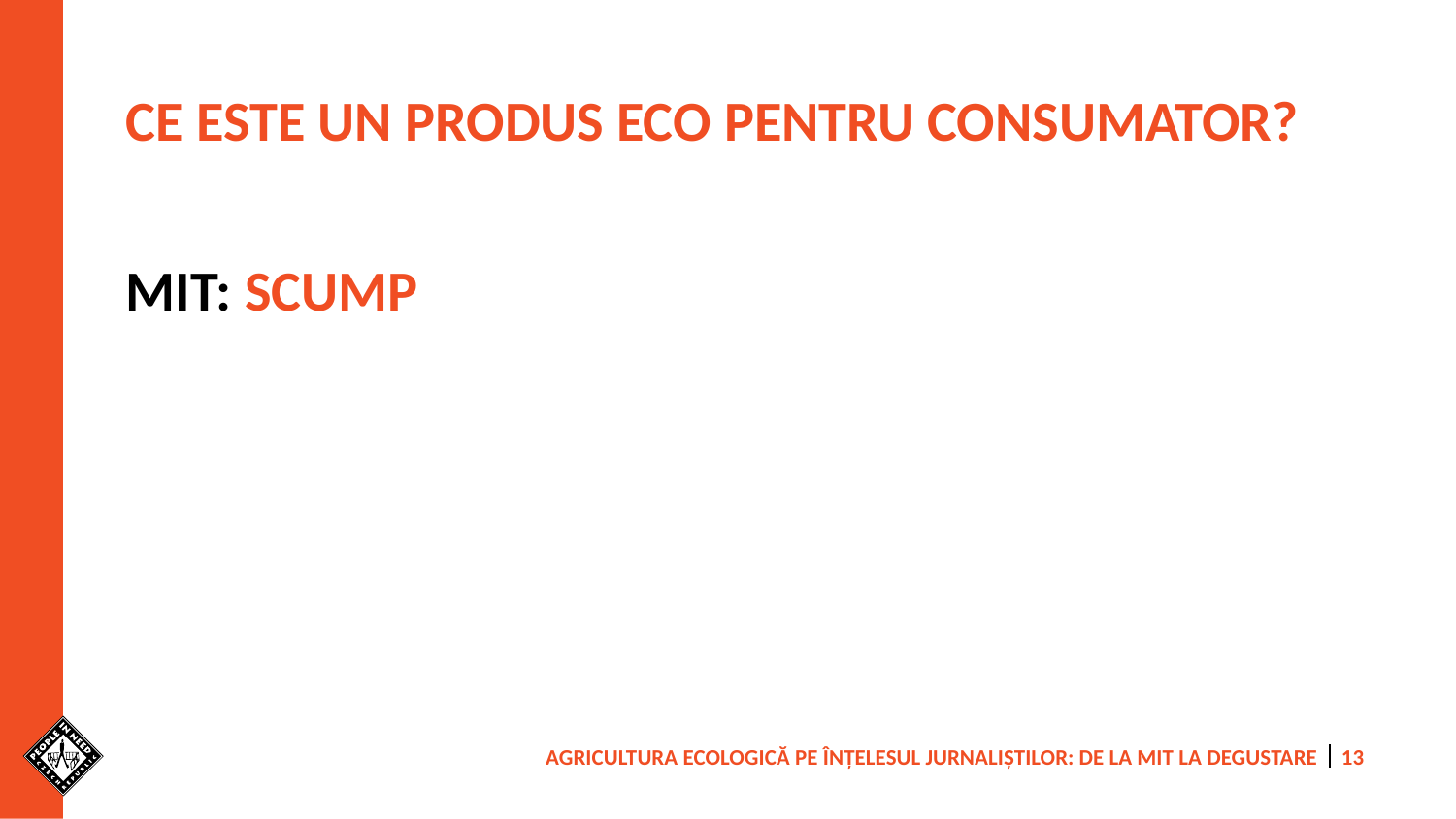

# CE ESTE UN PRODUS ECO PENTRU CONSUMATOR? MIT: SCUMP
AGRICULTURA ECOLOGICĂ PE ÎNȚELESUL JURNALIȘTILOR: De la mit la degustare
13